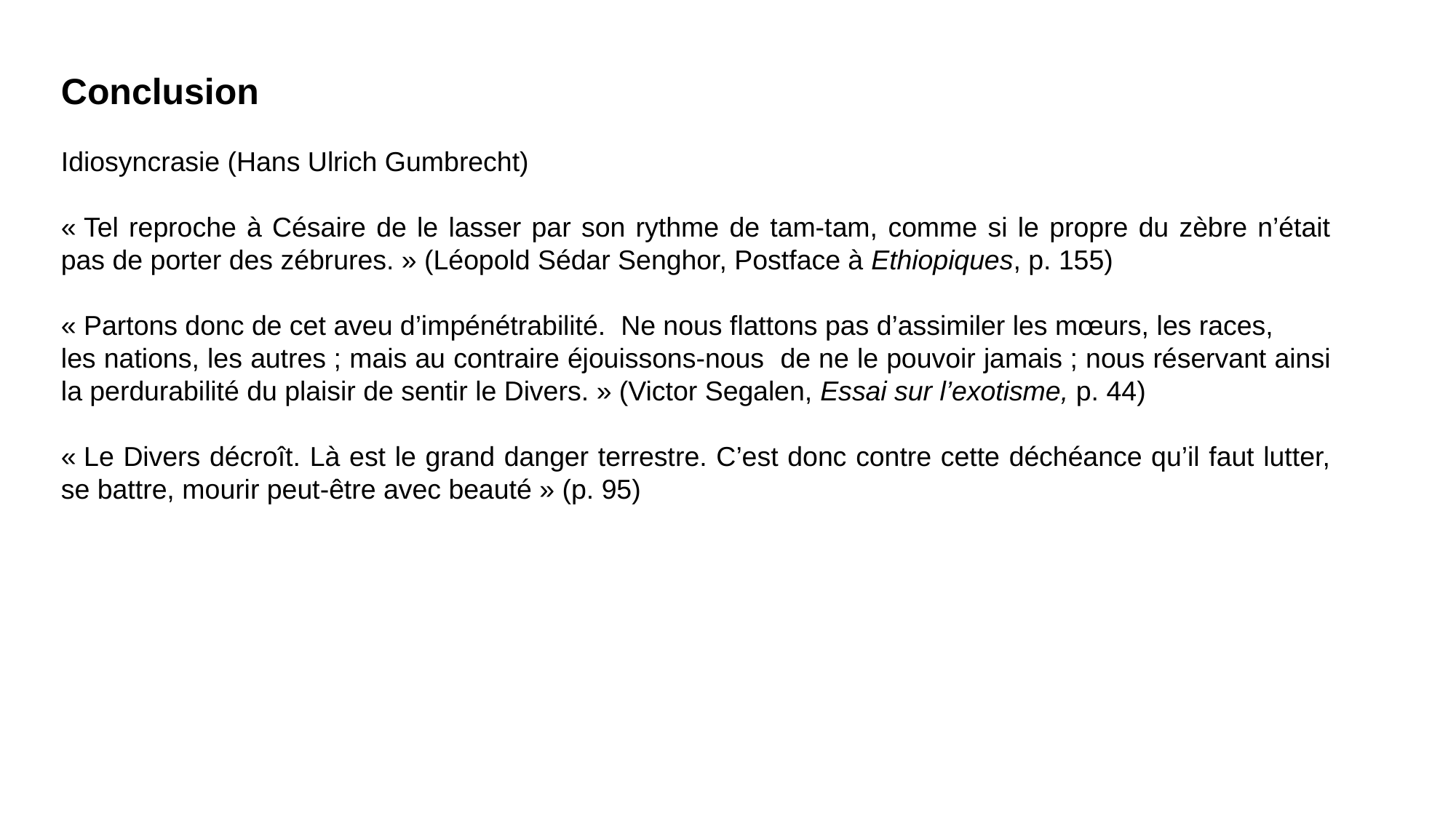

Conclusion

Idiosyncrasie (Hans Ulrich Gumbrecht)

« Tel reproche à Césaire de le lasser par son rythme de tam-tam, comme si le propre du zèbre n’était pas de porter des zébrures. » (Léopold Sédar Senghor, Postface à Ethiopiques, p. 155)

« Partons donc de cet aveu d’impénétrabilité.  Ne nous flattons pas d’assimiler les mœurs, les races,
les nations, les autres ; mais au contraire éjouissons-nous  de ne le pouvoir jamais ; nous réservant ainsi la perdurabilité du plaisir de sentir le Divers. » (Victor Segalen, Essai sur l’exotisme, p. 44)

« Le Divers décroît. Là est le grand danger terrestre. C’est donc contre cette déchéance qu’il faut lutter, se battre, mourir peut-être avec beauté » (p. 95)